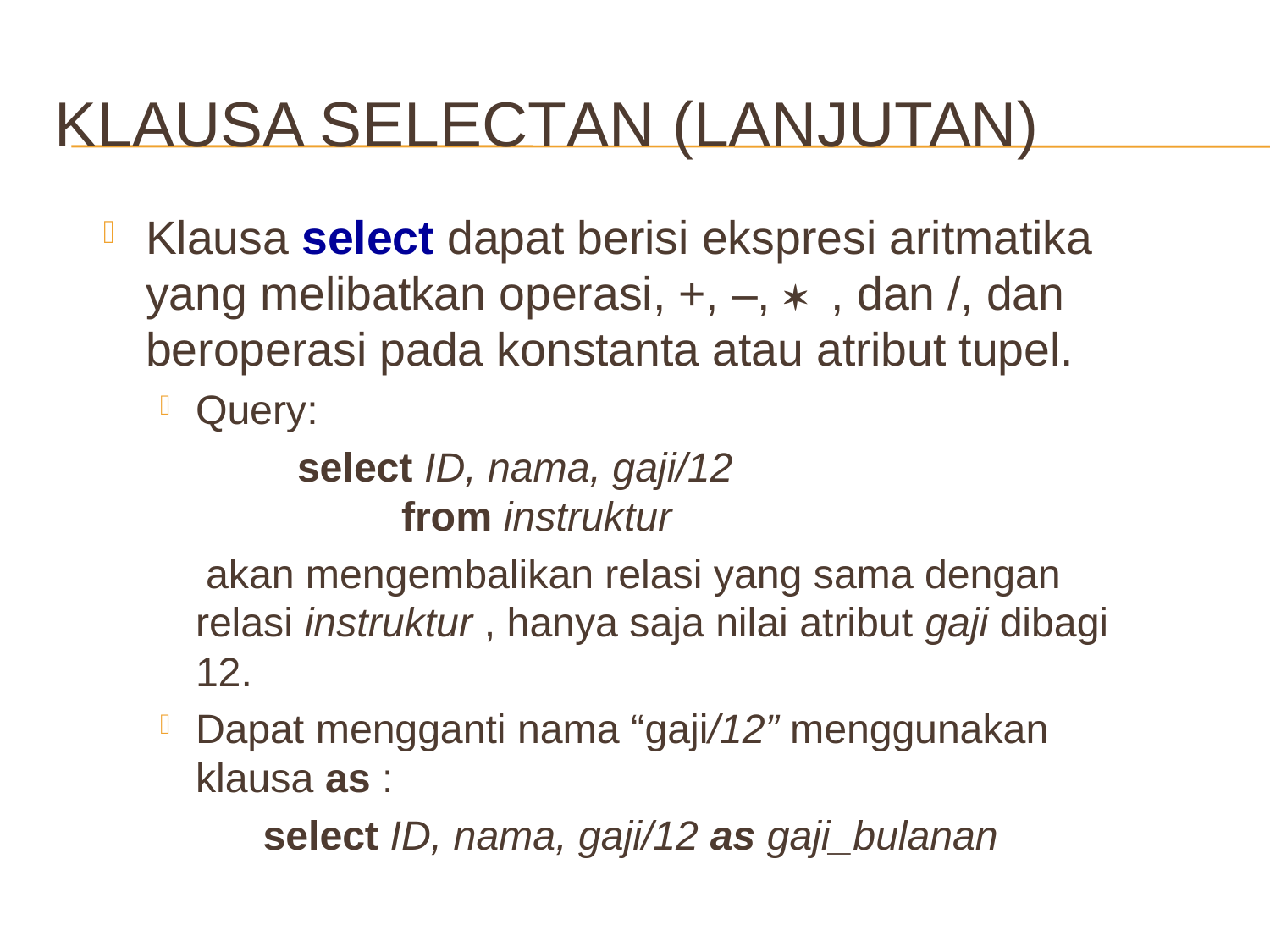

# Klausa selectan (Lanjutan)
Klausa select dapat berisi ekspresi aritmatika yang melibatkan operasi, +, –, ∗ , dan /, dan beroperasi pada konstanta atau atribut tupel.
Query:
            select ID, nama, gaji/12
                  from instruktur
    akan mengembalikan relasi yang sama dengan relasi instruktur , hanya saja nilai atribut gaji dibagi 12.
Dapat mengganti nama “gaji/12” menggunakan klausa as :
         select ID, nama, gaji/12 as gaji_bulanan